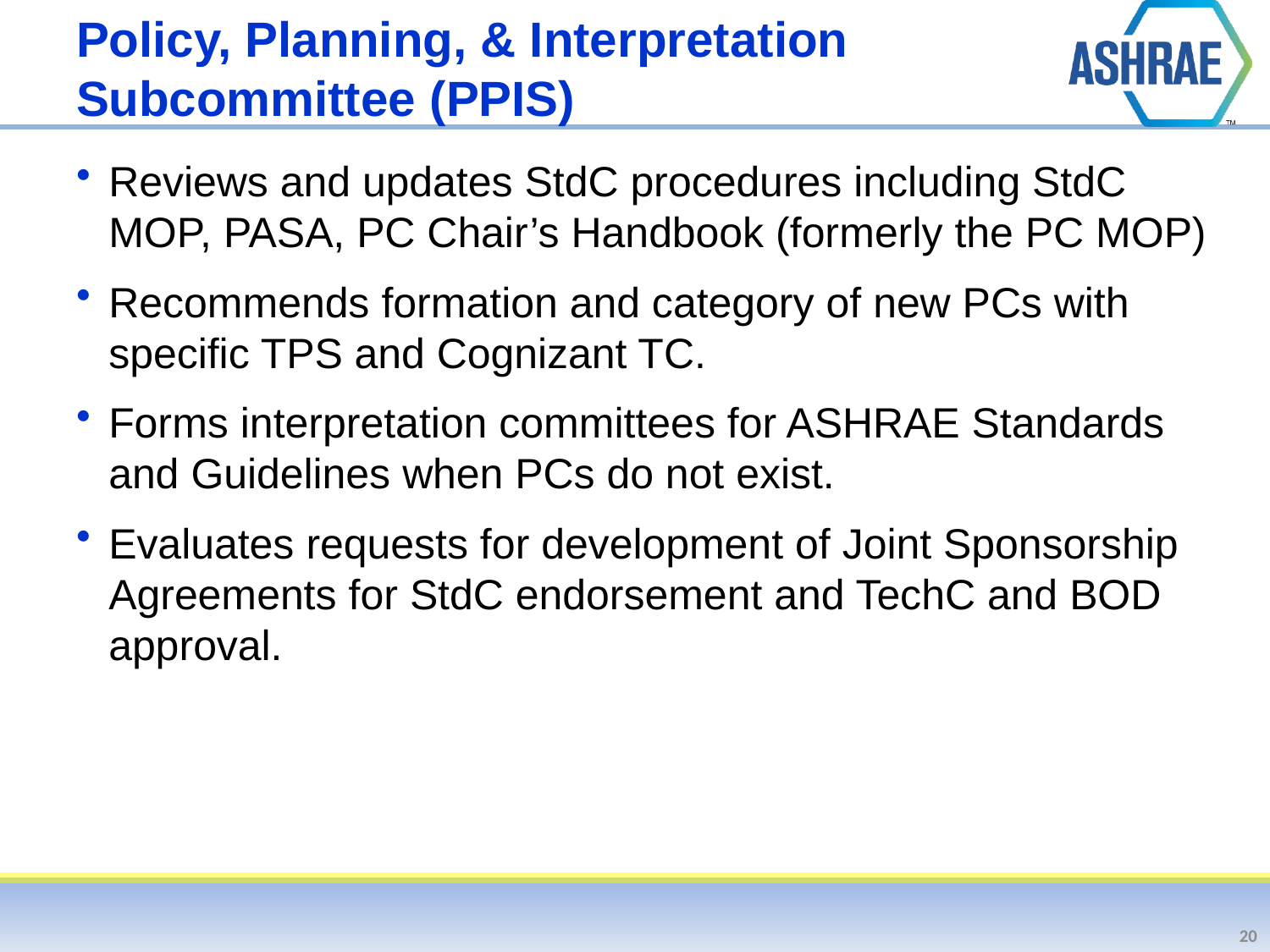

# Policy, Planning, & Interpretation Subcommittee (PPIS)
Reviews and updates StdC procedures including StdC MOP, PASA, PC Chair’s Handbook (formerly the PC MOP)
Recommends formation and category of new PCs with specific TPS and Cognizant TC.
Forms interpretation committees for ASHRAE Standards and Guidelines when PCs do not exist.
Evaluates requests for development of Joint Sponsorship Agreements for StdC endorsement and TechC and BOD approval.

20